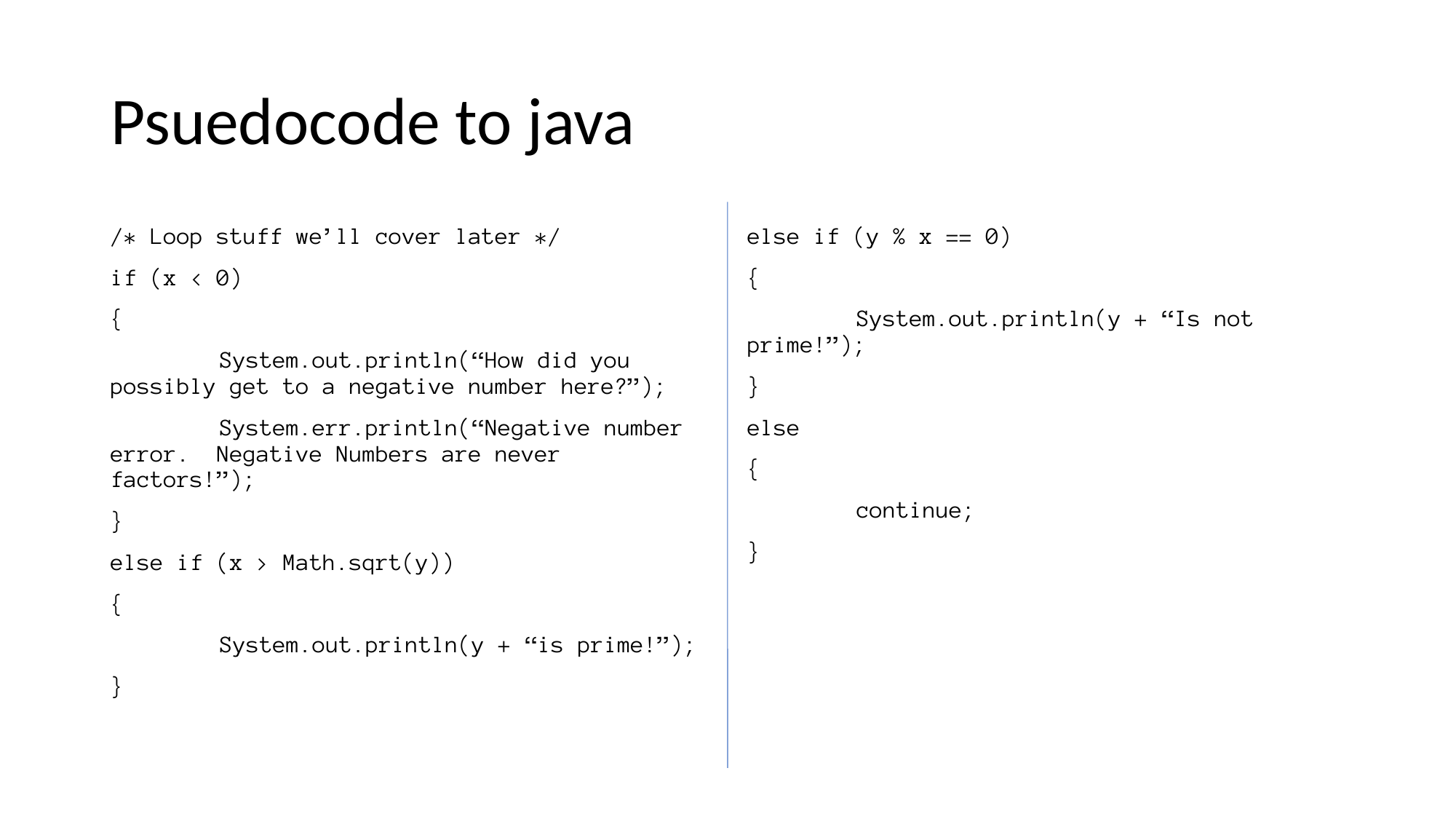

# Psuedocode to java
/* Loop stuff we’ll cover later */
if (x < 0)
{
	System.out.println(“How did you possibly get to a negative number here?”);
	System.err.println(“Negative number error.  Negative Numbers are never factors!”);
}
else if (x > Math.sqrt(y))
{
	System.out.println(y + “is prime!”);
}

else if (y % x == 0)
{
	System.out.println(y + “Is not prime!”);
}
else
{
	continue;
}